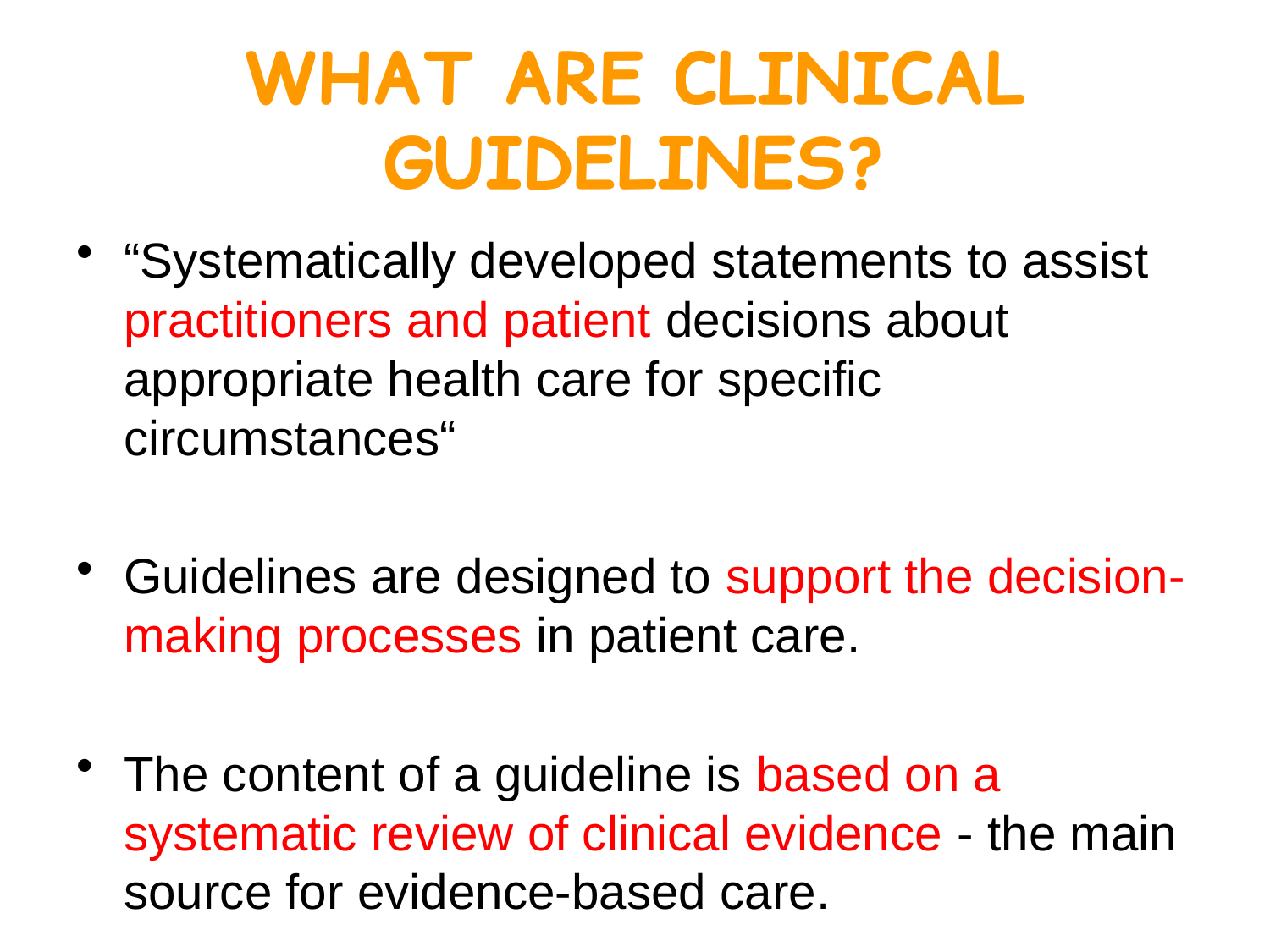

# WHAT ARE CLINICAL GUIDELINES?
“Systematically developed statements to assist practitioners and patient decisions about appropriate health care for specific circumstances“

Guidelines are designed to support the decision-making processes in patient care.

The content of a guideline is based on a systematic review of clinical evidence - the main source for evidence-based care.